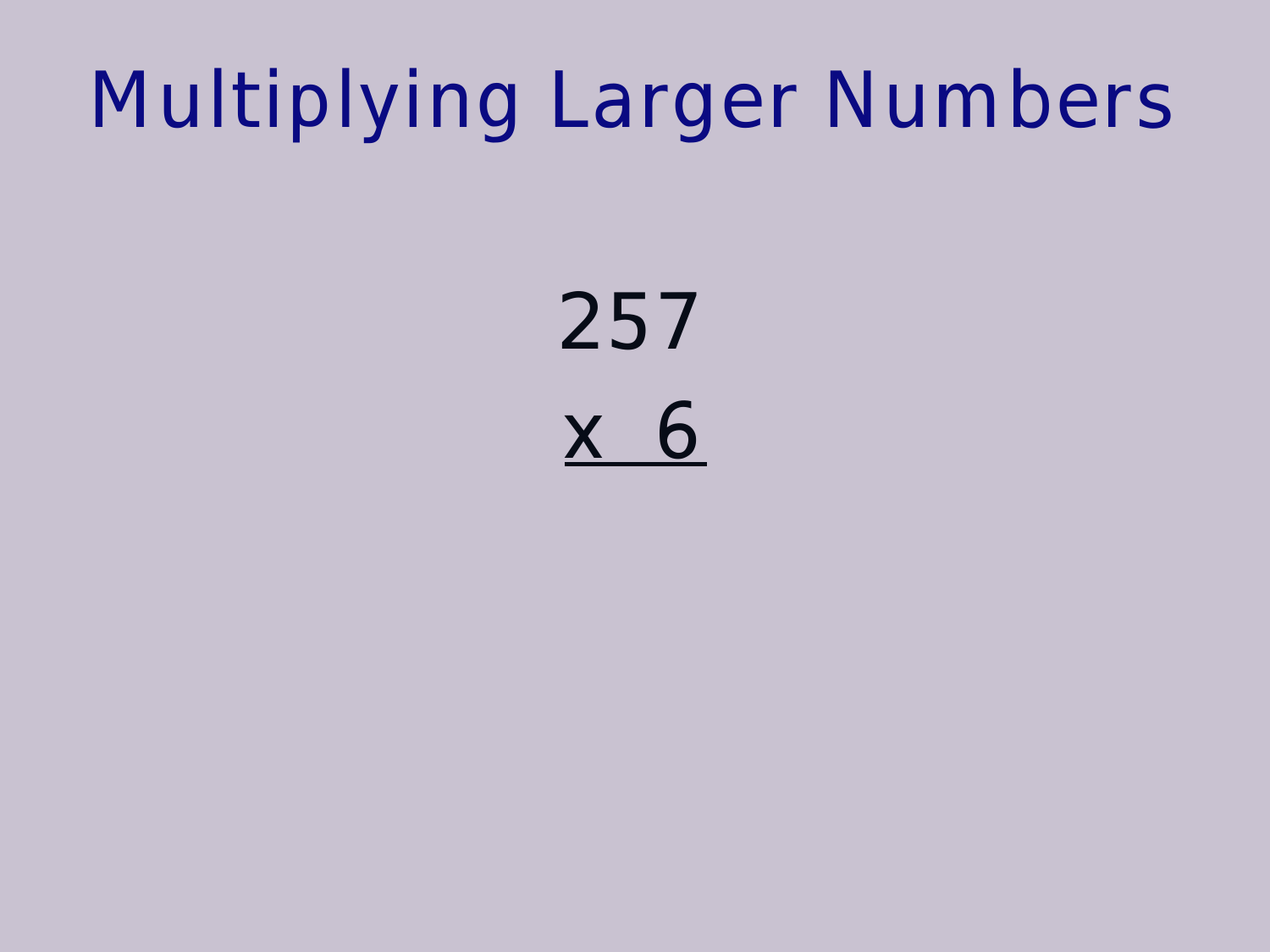

# Multiplying Larger Numbers
257
x  6